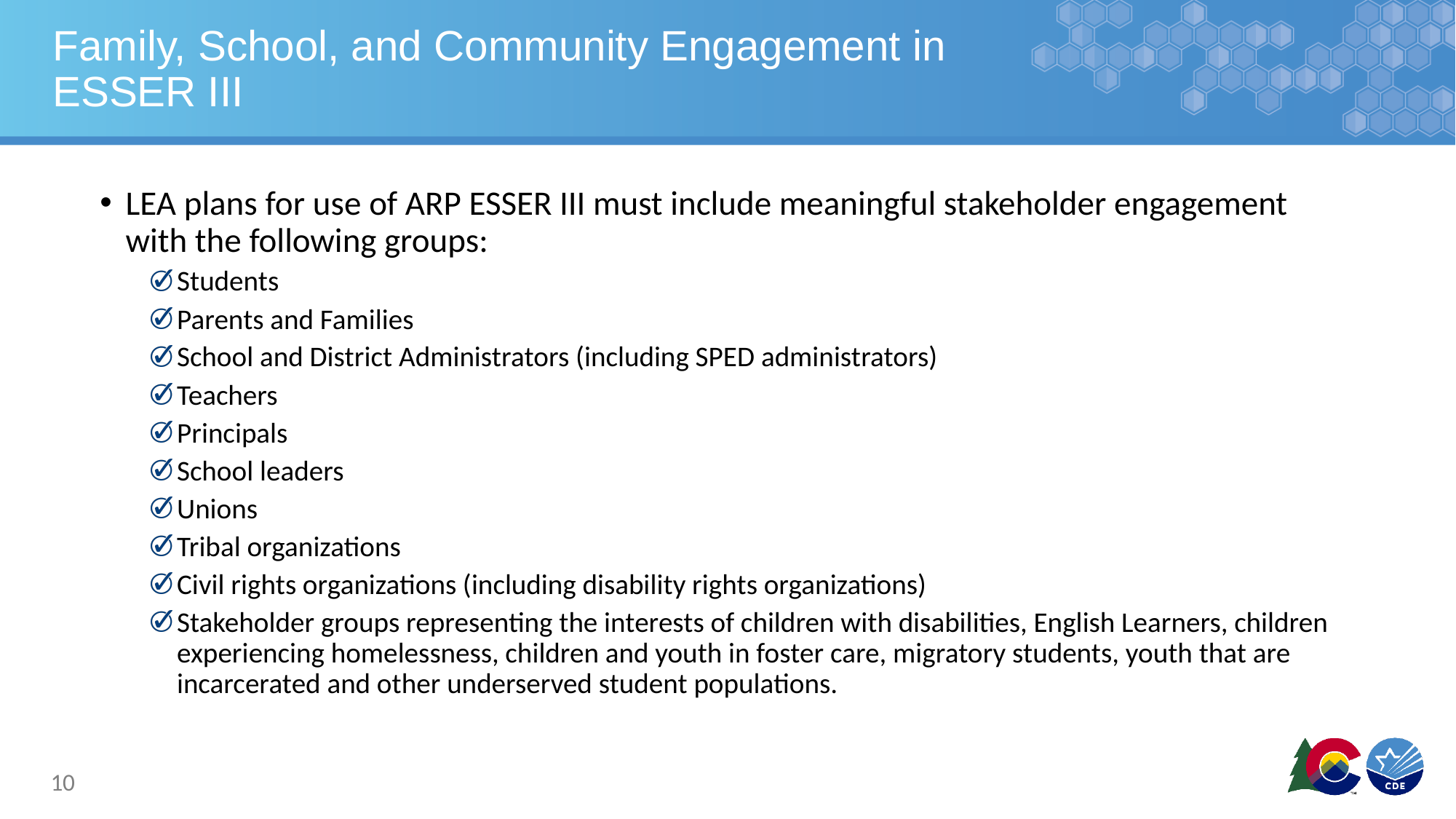

# Family, School, and Community Engagement in ESSER III
LEA plans for use of ARP ESSER III must include meaningful stakeholder engagement with the following groups:
Students
Parents and Families
School and District Administrators (including SPED administrators)
Teachers
Principals
School leaders
Unions
Tribal organizations
Civil rights organizations (including disability rights organizations)
Stakeholder groups representing the interests of children with disabilities, English Learners, children experiencing homelessness, children and youth in foster care, migratory students, youth that are incarcerated and other underserved student populations.

10